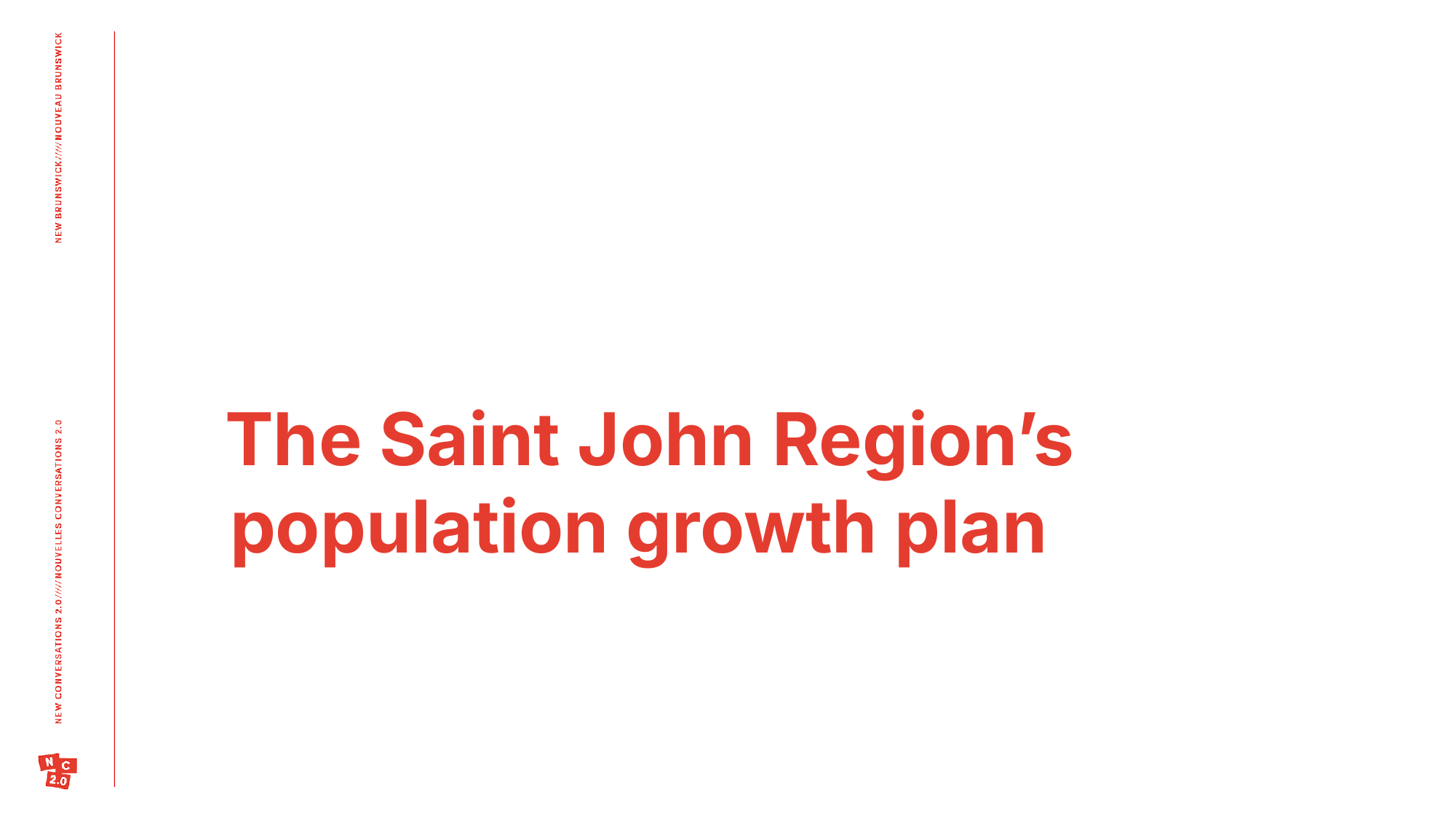

The Saint John Region’s population growth plan